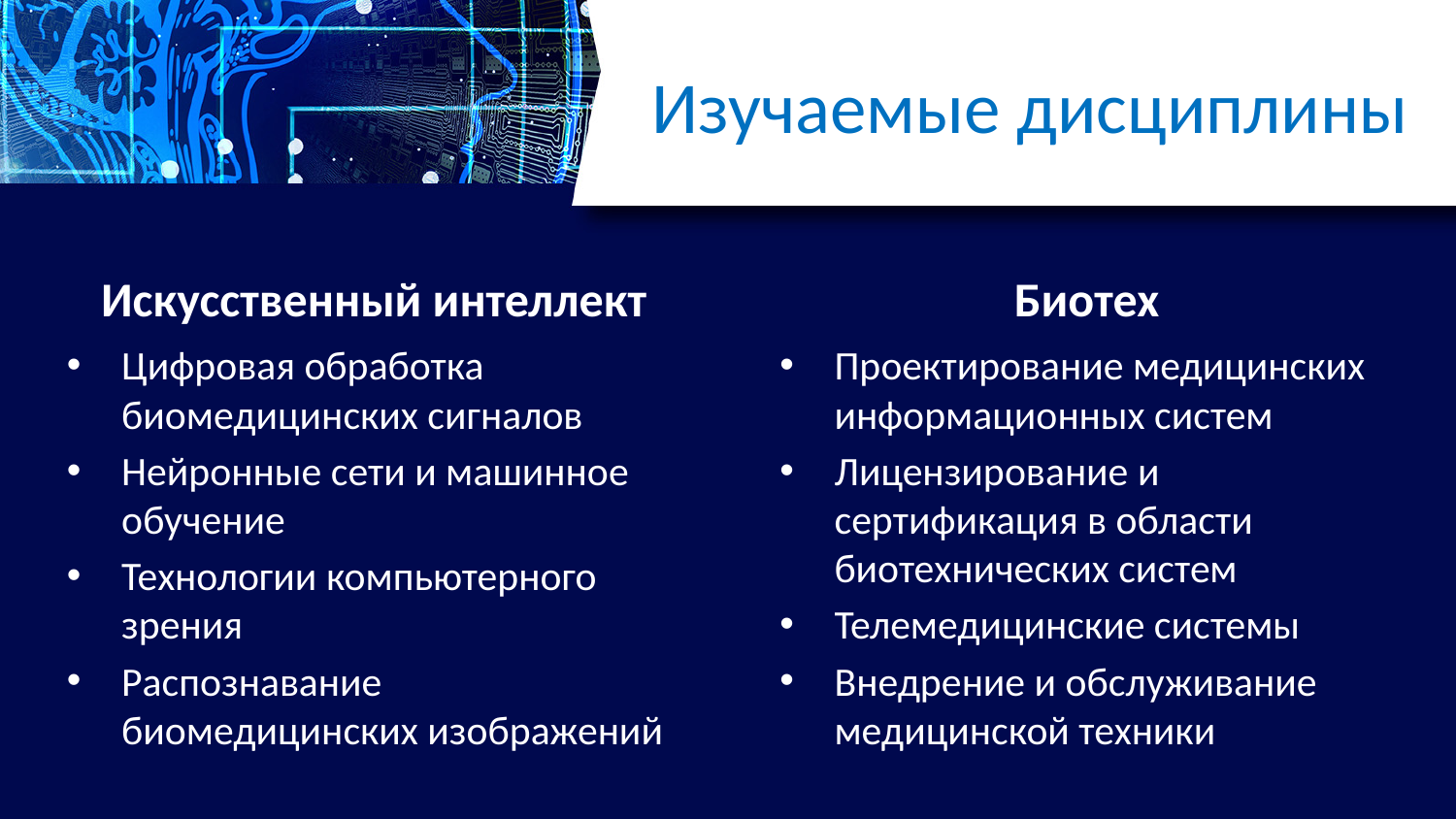

# Изучаемые дисциплины
Искусственный интеллект
Биотех
Цифровая обработка биомедицинских сигналов
Нейронные сети и машинное обучение
Технологии компьютерного зрения
Распознавание биомедицинских изображений
Проектирование медицинских информационных систем
Лицензирование и сертификация в области биотехнических систем
Телемедицинские системы
Внедрение и обслуживание медицинской техники